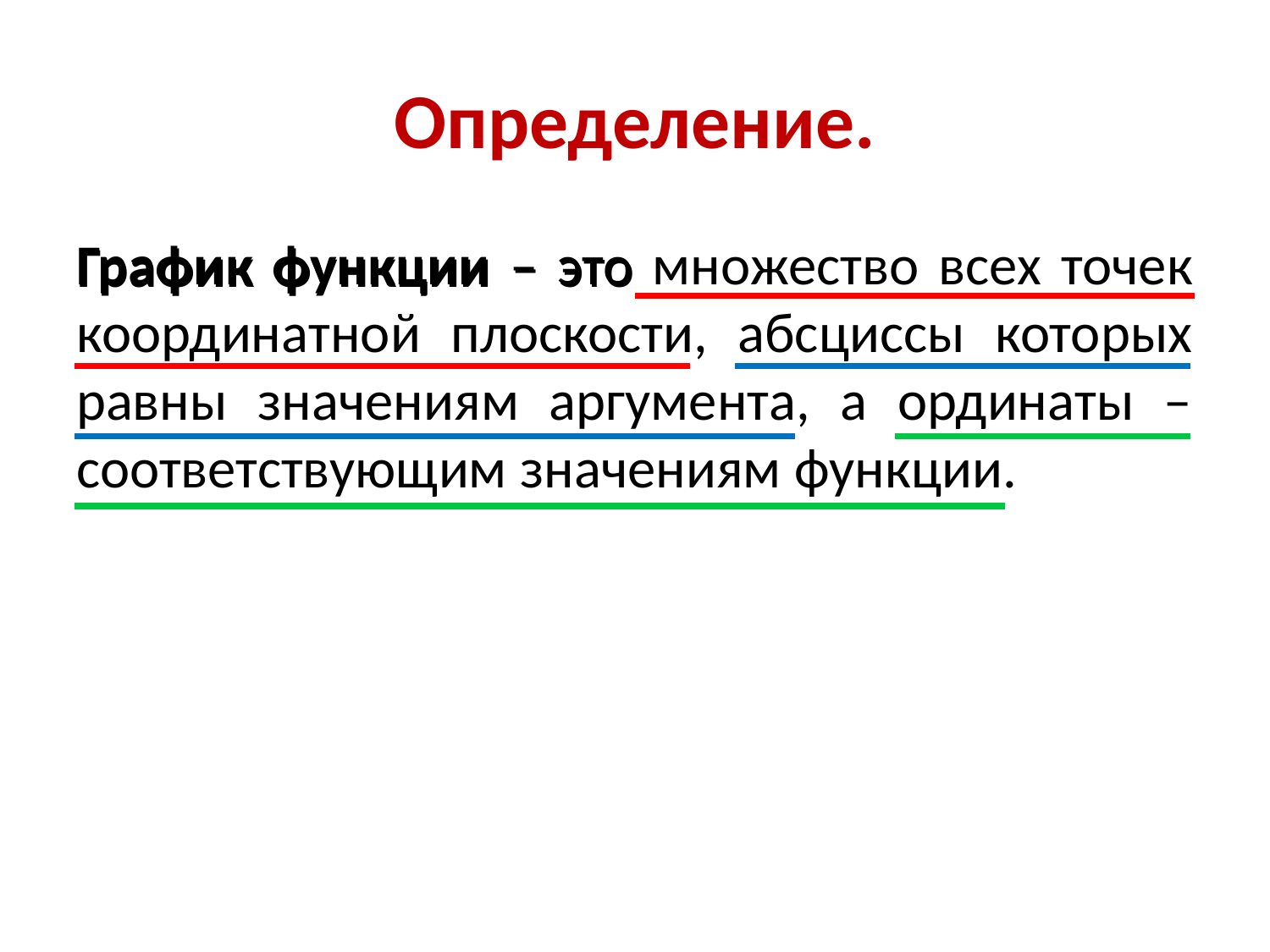

# Определение.
График функции – это множество всех точек координатной плоскости, абсциссы которых равны значениям аргумента, а ординаты – соответствующим значениям функции.
График функции – это множество всех точек координатной плоскости, абсциссы которых равны значениям аргумента, а ординаты – соответствующим значениям функции.